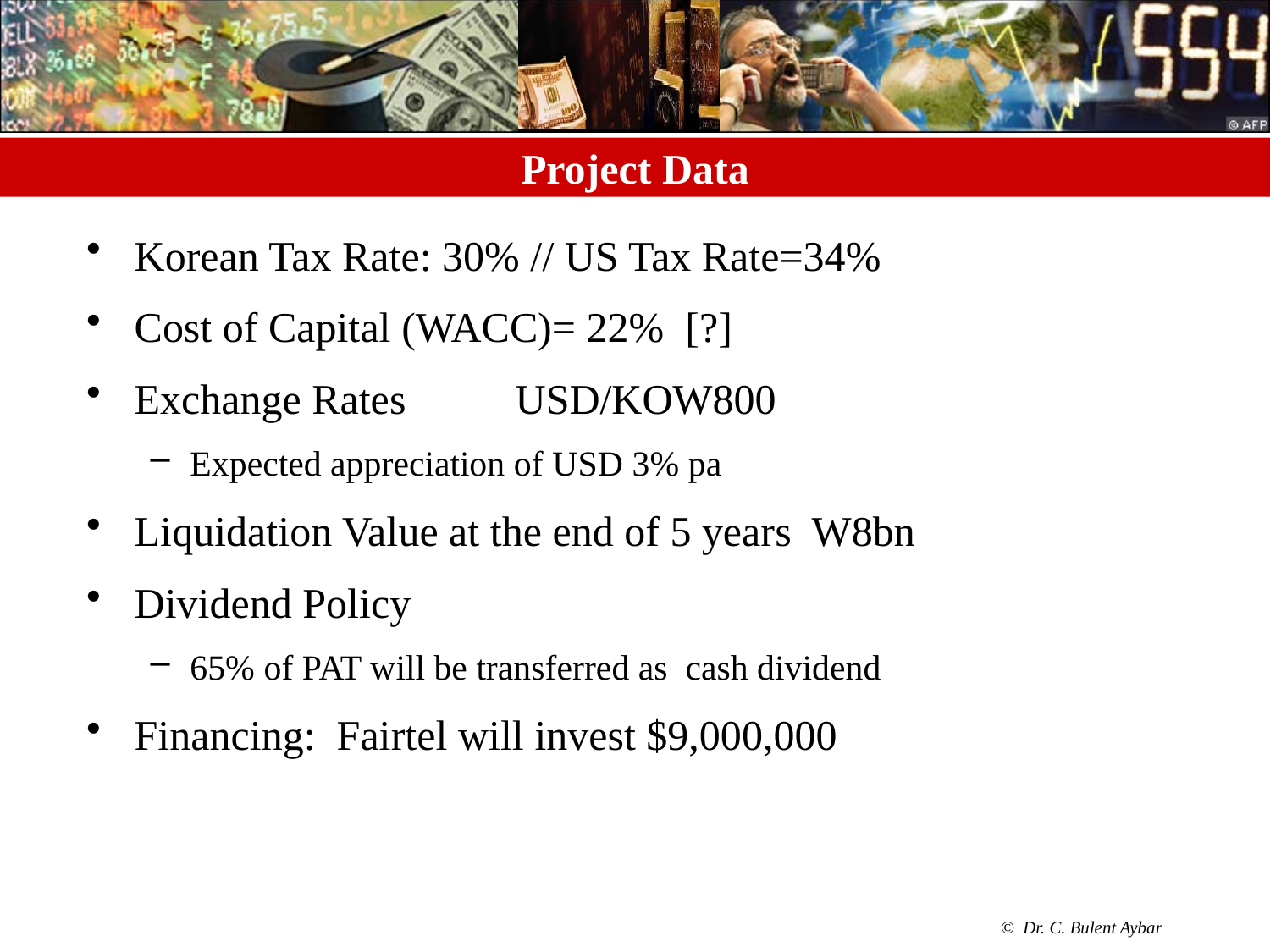

# Project Data
Korean Tax Rate: 30% // US Tax Rate=34%
Cost of Capital (WACC)= 22%  [?]
Exchange Rates	USD/KOW800
Expected appreciation of USD 3% pa
Liquidation Value at the end of 5 years  W8bn
Dividend Policy
65% of PAT will be transferred as  cash dividend
Financing:  Fairtel will invest $9,000,000